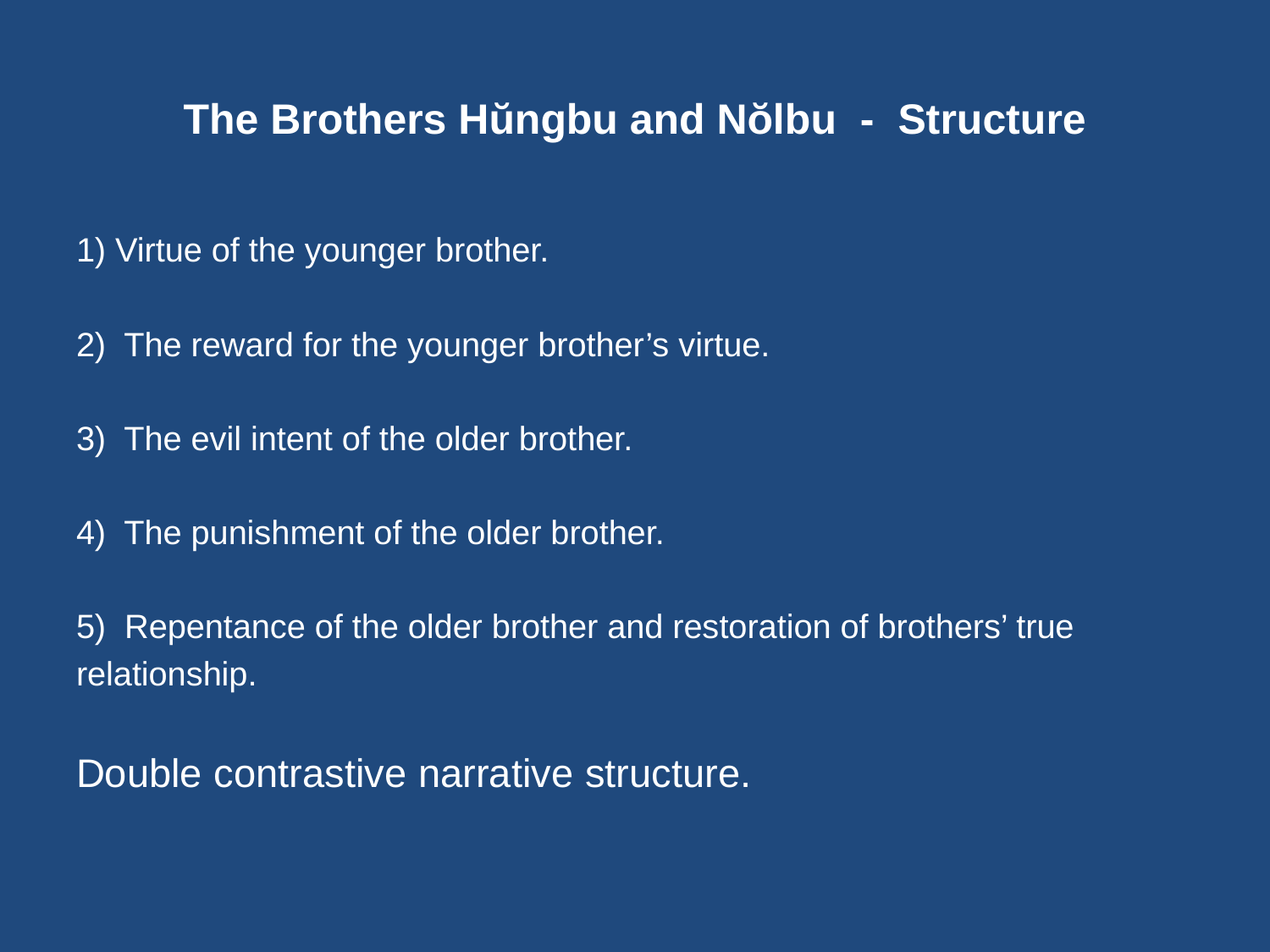

# The Brothers Hŭngbu and Nŏlbu  -  Structure
1) Virtue of the younger brother.

2)  The reward for the younger brother’s virtue.

3)  The evil intent of the older brother.

4)  The punishment of the older brother.

5)  Repentance of the older brother and restoration of brothers’ true
relationship.

Double contrastive narrative structure.